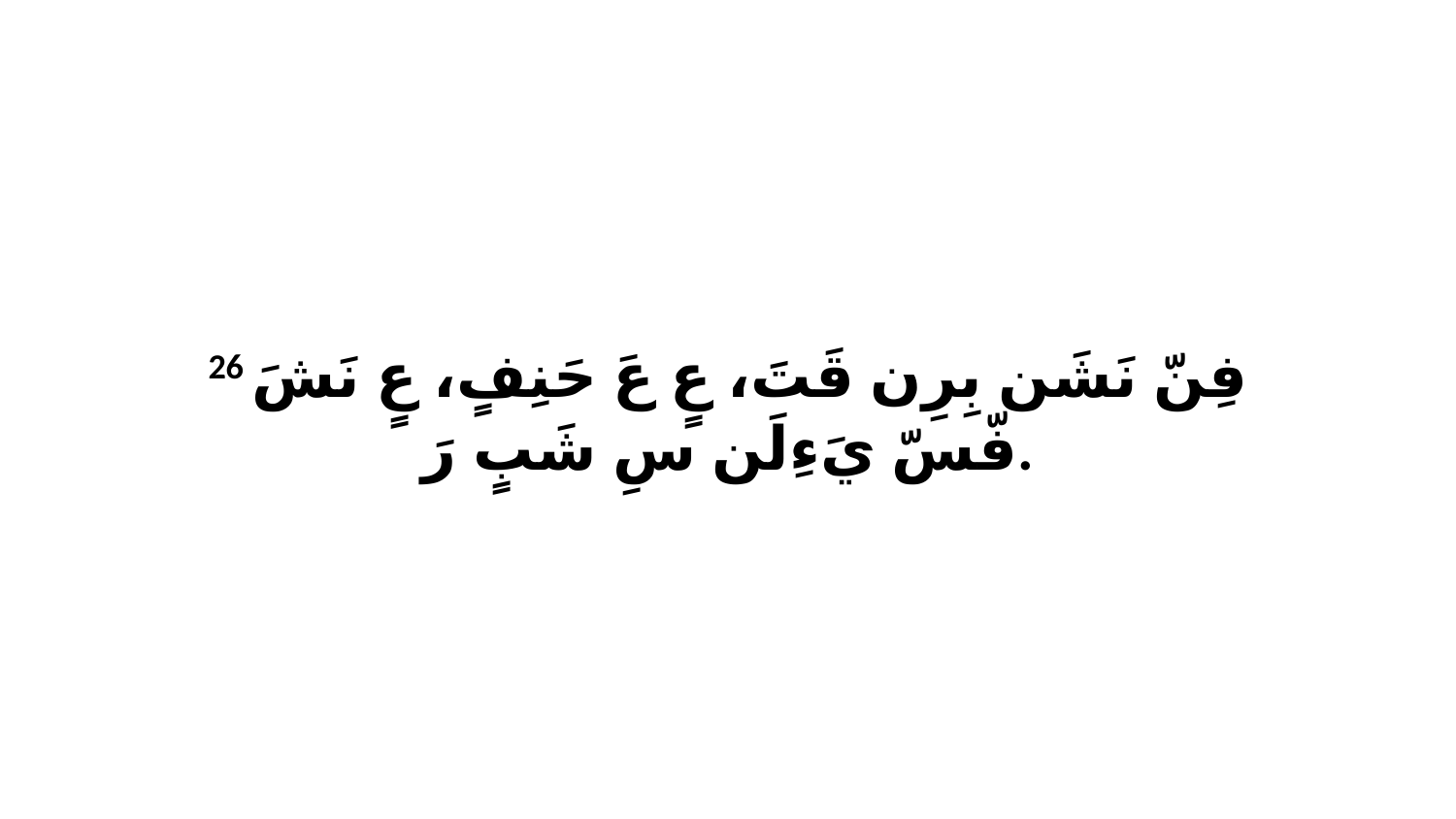

26 فِنّ نَشَن بِرِن قَتَ، عٍ عَ حَنِفٍ، عٍ نَشَ فّسّ يَءِلَن سِ شَبٍ رَ.